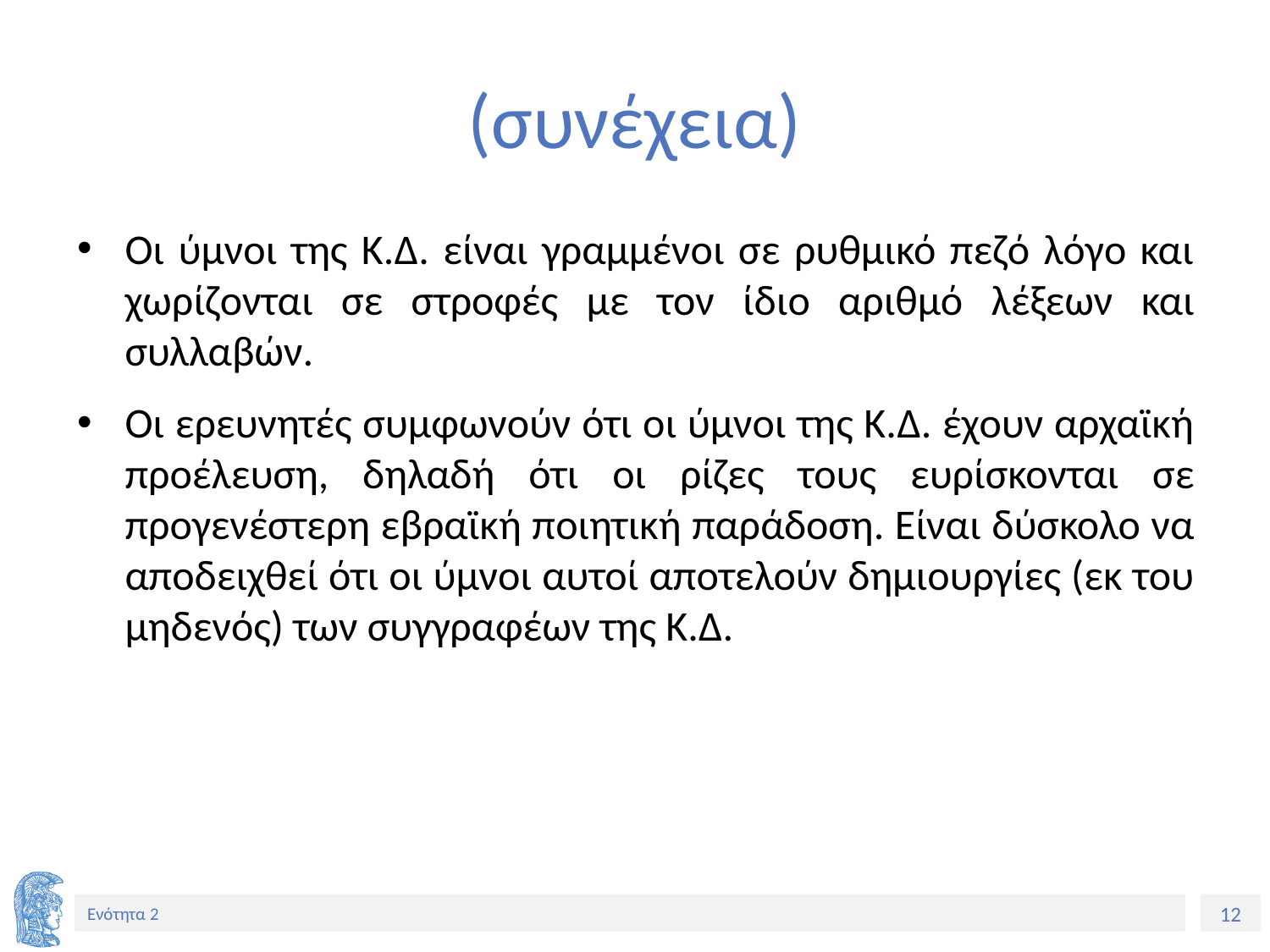

# (συνέχεια)
Οι ύμνοι της Κ.Δ. είναι γραμμένοι σε ρυθμικό πεζό λόγο και χωρίζονται σε στροφές με τον ίδιο αριθμό λέξεων και συλλαβών.
Οι ερευνητές συμφωνούν ότι οι ύμνοι της Κ.Δ. έχουν αρχαϊκή προέλευση, δηλαδή ότι οι ρίζες τους ευρίσκονται σε προγενέστερη εβραϊκή ποιητική παράδοση. Είναι δύσκολο να αποδειχθεί ότι οι ύμνοι αυτοί αποτελούν δημιουργίες (εκ του μηδενός) των συγγραφέων της Κ.Δ.